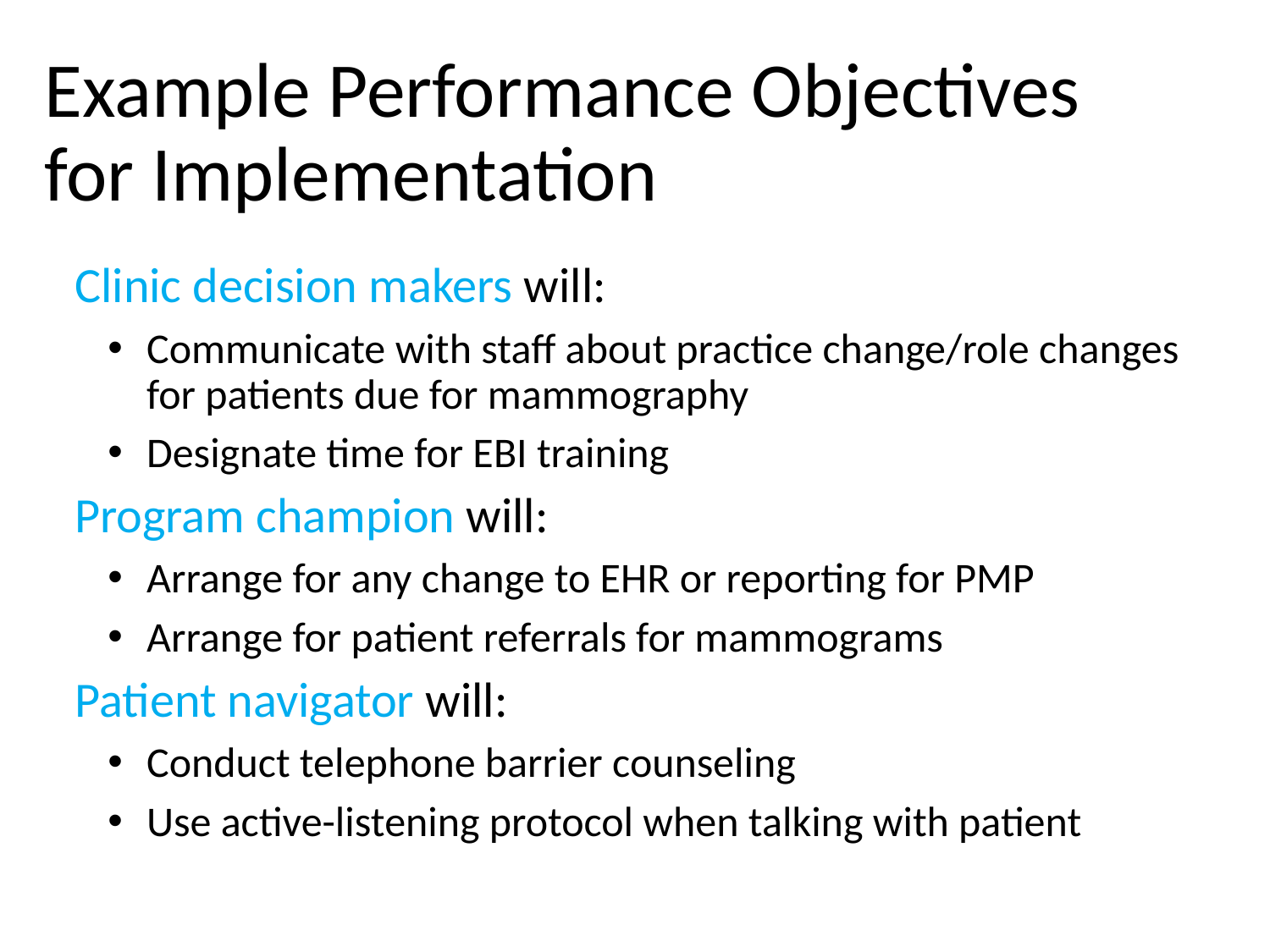

# Example Performance Objectives for Implementation
Clinic decision makers will:
Communicate with staff about practice change/role changes for patients due for mammography
Designate time for EBI training
Program champion will:
Arrange for any change to EHR or reporting for PMP
Arrange for patient referrals for mammograms
Patient navigator will:
Conduct telephone barrier counseling
Use active-listening protocol when talking with patient